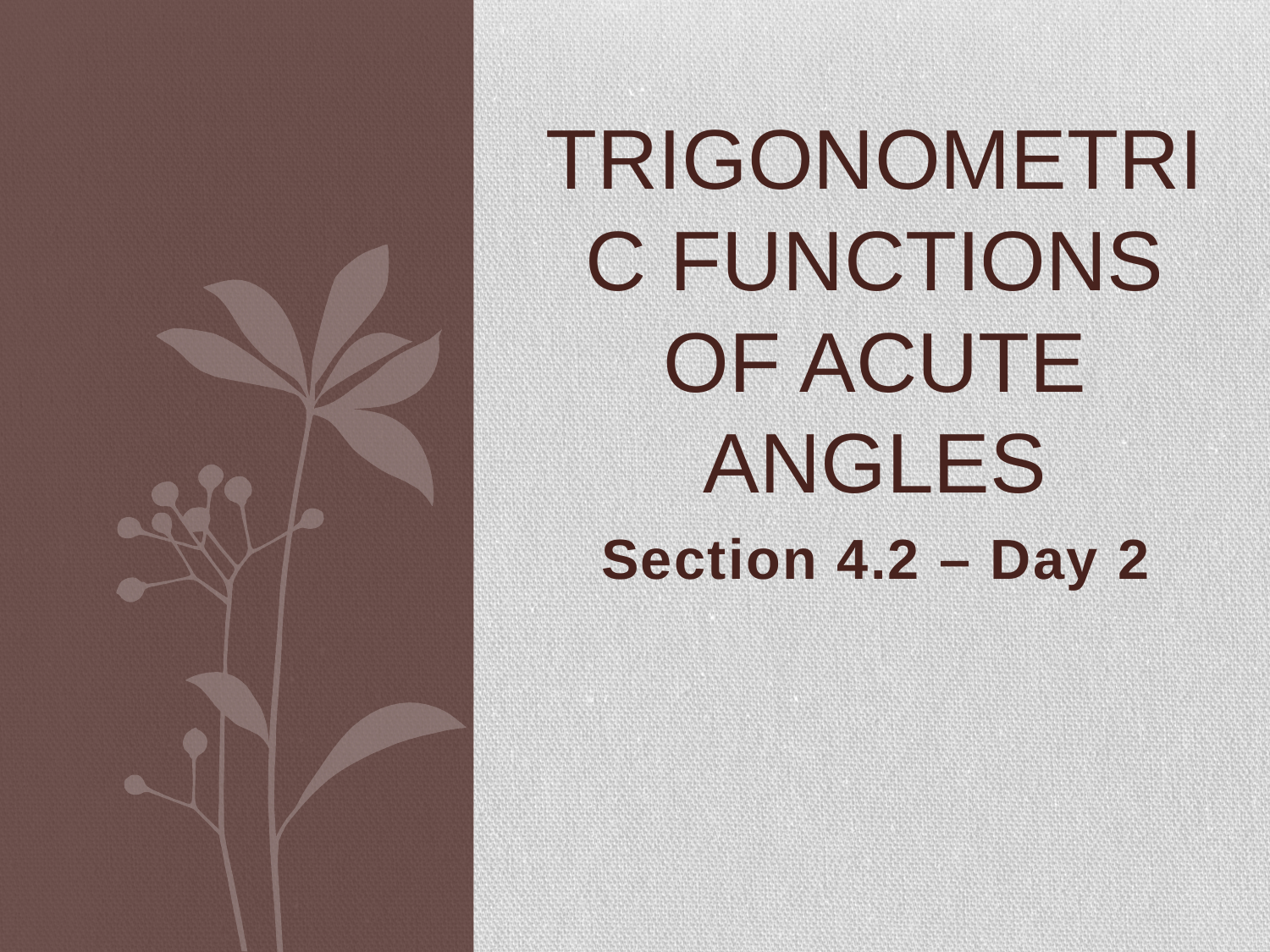

# Trigonometric Functions of Acute Angles
Section 4.2 – Day 2